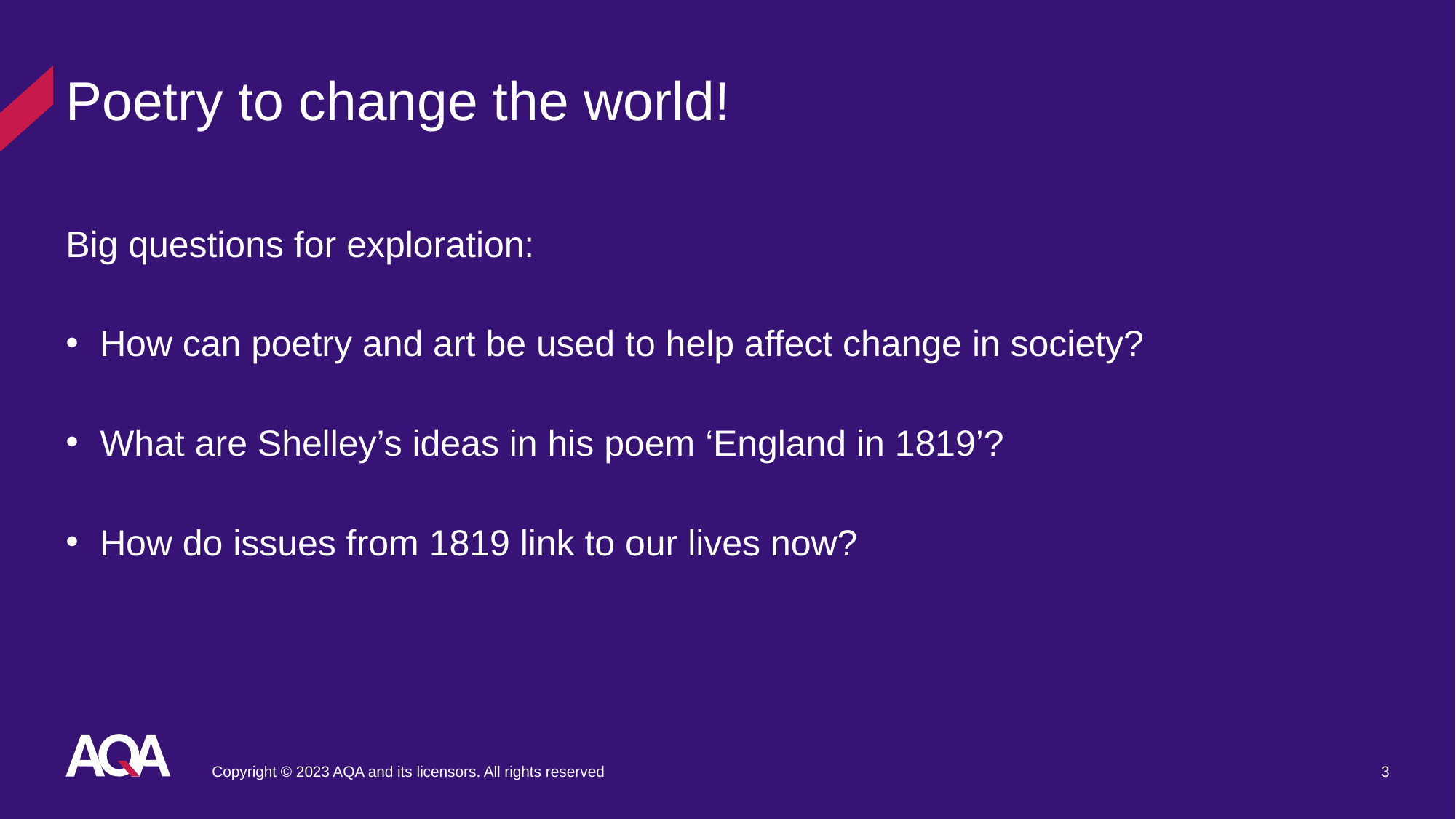

# Poetry to change the world!
Big questions for exploration:

How can poetry and art be used to help affect change in society?

What are Shelley’s ideas in his poem ‘England in 1819’?

How do issues from 1819 link to our lives now?

Copyright © 2023 AQA and its licensors. All rights reserved
3